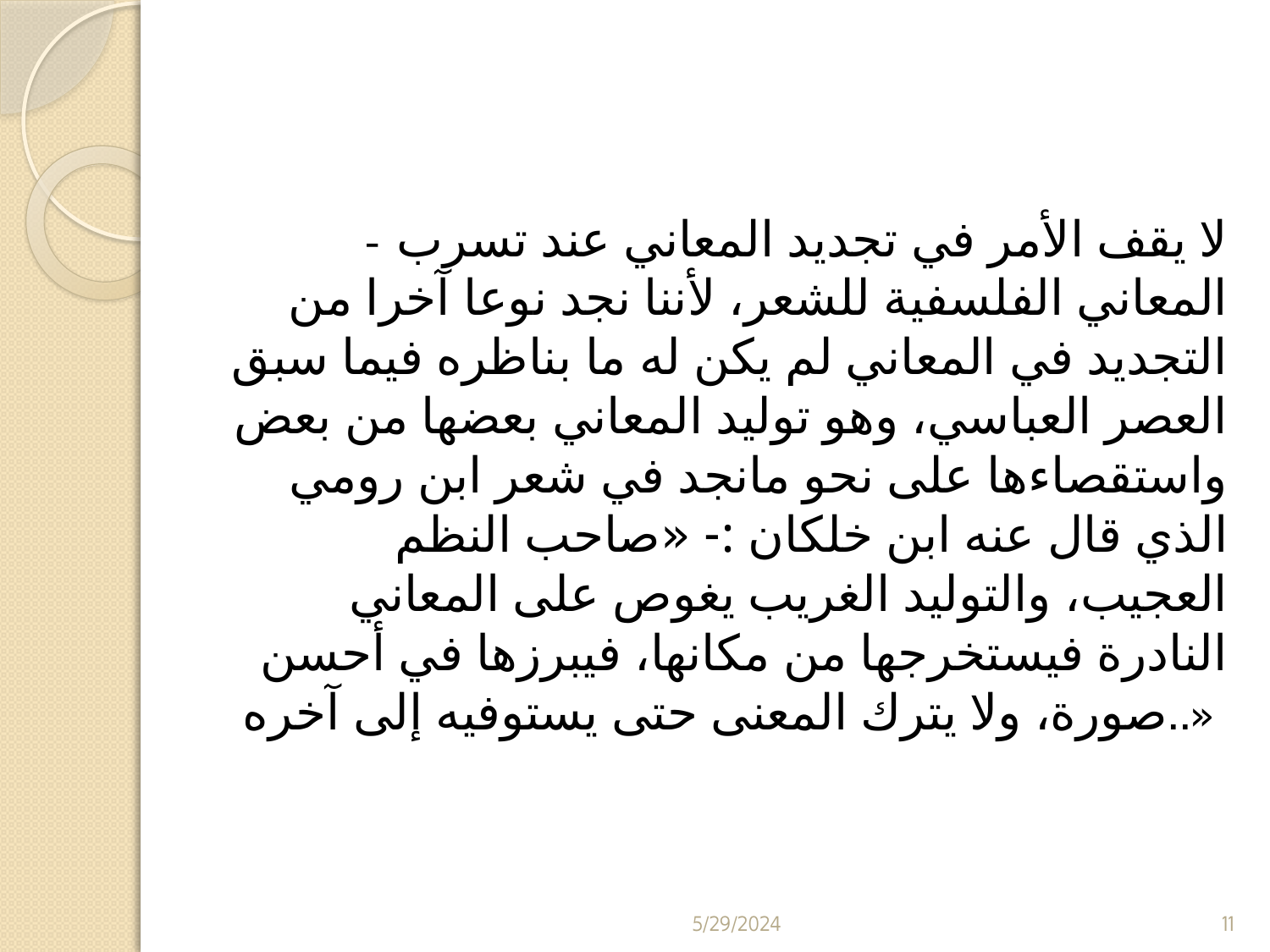

#
- لا يقف الأمر في تجديد المعاني عند تسرب المعاني الفلسفية للشعر، لأننا نجد نوعا آخرا من التجديد في المعاني لم يكن له ما بناظره فيما سبق العصر العباسي، وهو توليد المعاني بعضها من بعض واستقصاءها على نحو مانجد في شعر ابن رومي الذي قال عنه ابن خلكان :- «صاحب النظم العجيب، والتوليد الغريب يغوص على المعاني النادرة فيستخرجها من مكانها، فيبرزها في أحسن صورة، ولا يترك المعنى حتى يستوفيه إلى آخره..»
5/29/2024
11